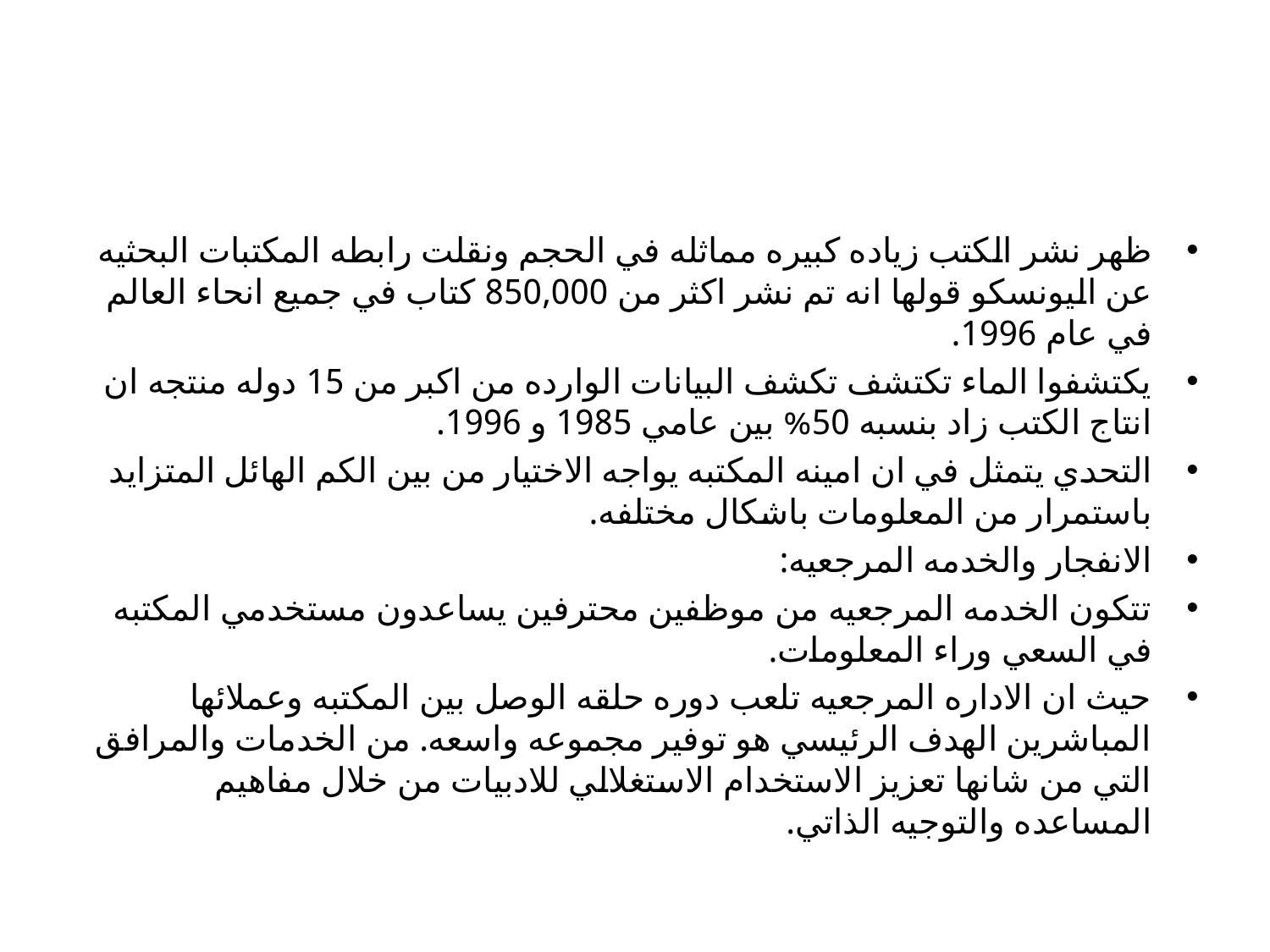

#
ظهر نشر الكتب زياده كبيره مماثله في الحجم ونقلت رابطه المكتبات البحثيه عن اليونسكو قولها انه تم نشر اكثر من 850,000 كتاب في جميع انحاء العالم في عام 1996.
يكتشفوا الماء تكتشف تكشف البيانات الوارده من اكبر من 15 دوله منتجه ان انتاج الكتب زاد بنسبه 50% بين عامي 1985 و 1996.
التحدي يتمثل في ان امينه المكتبه يواجه الاختيار من بين الكم الهائل المتزايد باستمرار من المعلومات باشكال مختلفه.
الانفجار والخدمه المرجعيه:
تتكون الخدمه المرجعيه من موظفين محترفين يساعدون مستخدمي المكتبه في السعي وراء المعلومات.
حيث ان الاداره المرجعيه تلعب دوره حلقه الوصل بين المكتبه وعملائها المباشرين الهدف الرئيسي هو توفير مجموعه واسعه. من الخدمات والمرافق التي من شانها تعزيز الاستخدام الاستغلالي للادبيات من خلال مفاهيم المساعده والتوجيه الذاتي.